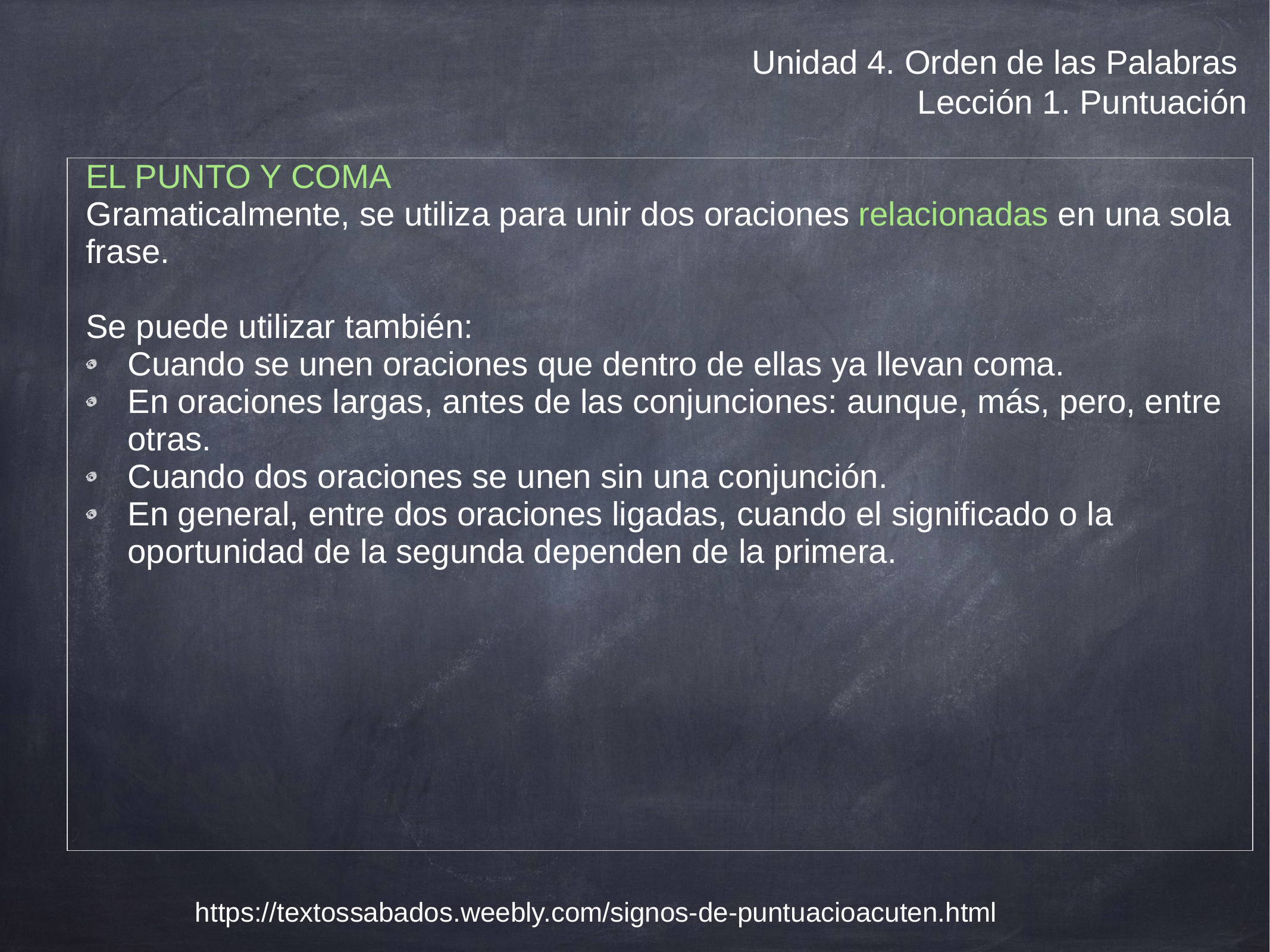

# Unidad 4. Orden de las Palabras
Lección 1. Puntuación
| EL PUNTO Y COMA Gramaticalmente, se utiliza para unir dos oraciones relacionadas en una sola frase. Se puede utilizar también: Cuando se unen oraciones que dentro de ellas ya llevan coma. En oraciones largas, antes de las conjunciones: aunque, más, pero, entre otras. Cuando dos oraciones se unen sin una conjunción. En general, entre dos oraciones ligadas, cuando el significado o la oportunidad de la segunda dependen de la primera. |
| --- |
https://textossabados.weebly.com/signos-de-puntuacioacuten.html